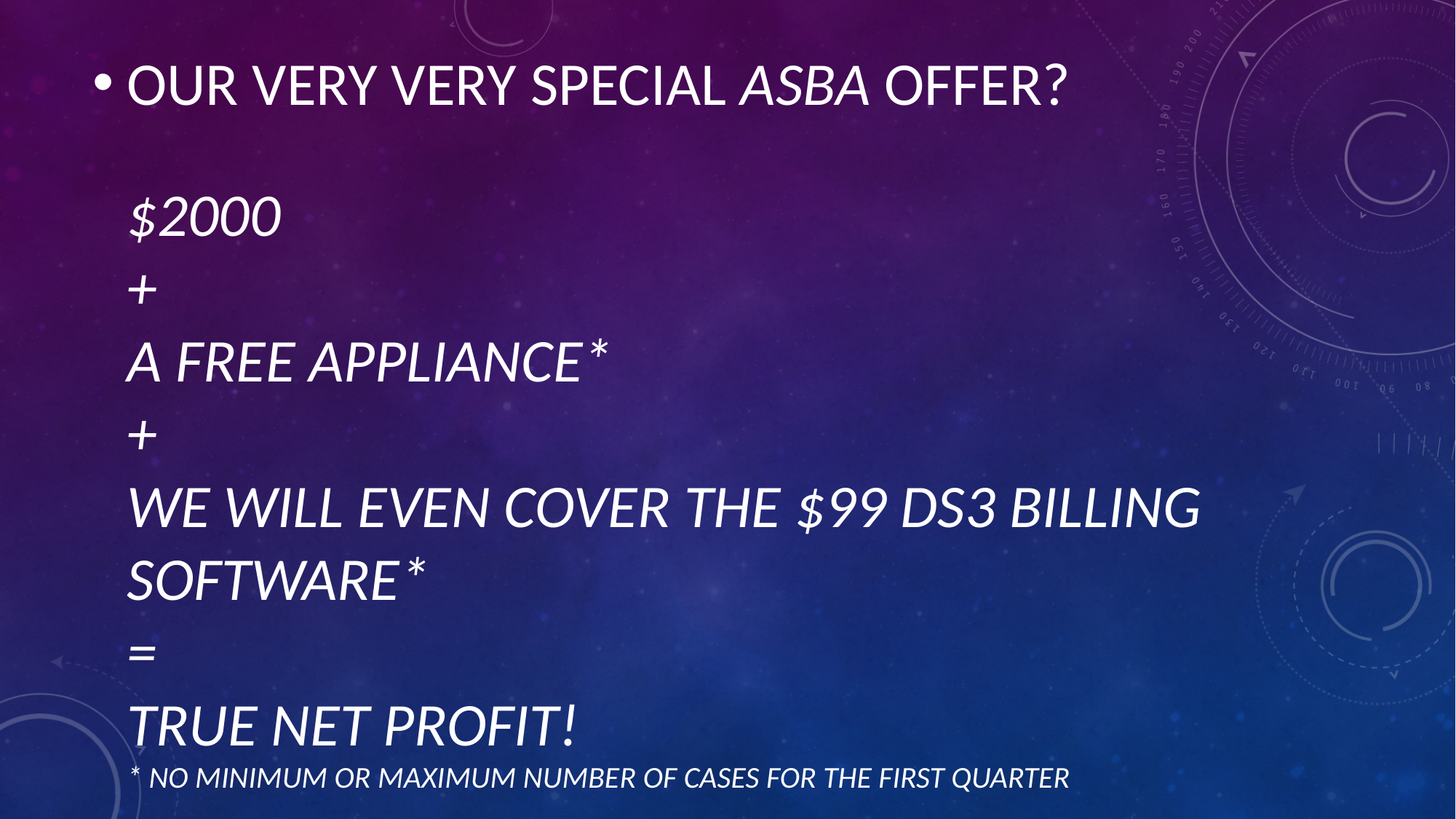

Our very VERY special ASBA Offer?
$2000
+
a Free Appliance*
+
We will even cover the $99 DS3 billing Software*
=
true net profit!
* no minimum or maximum number of cases for the first quarter
#